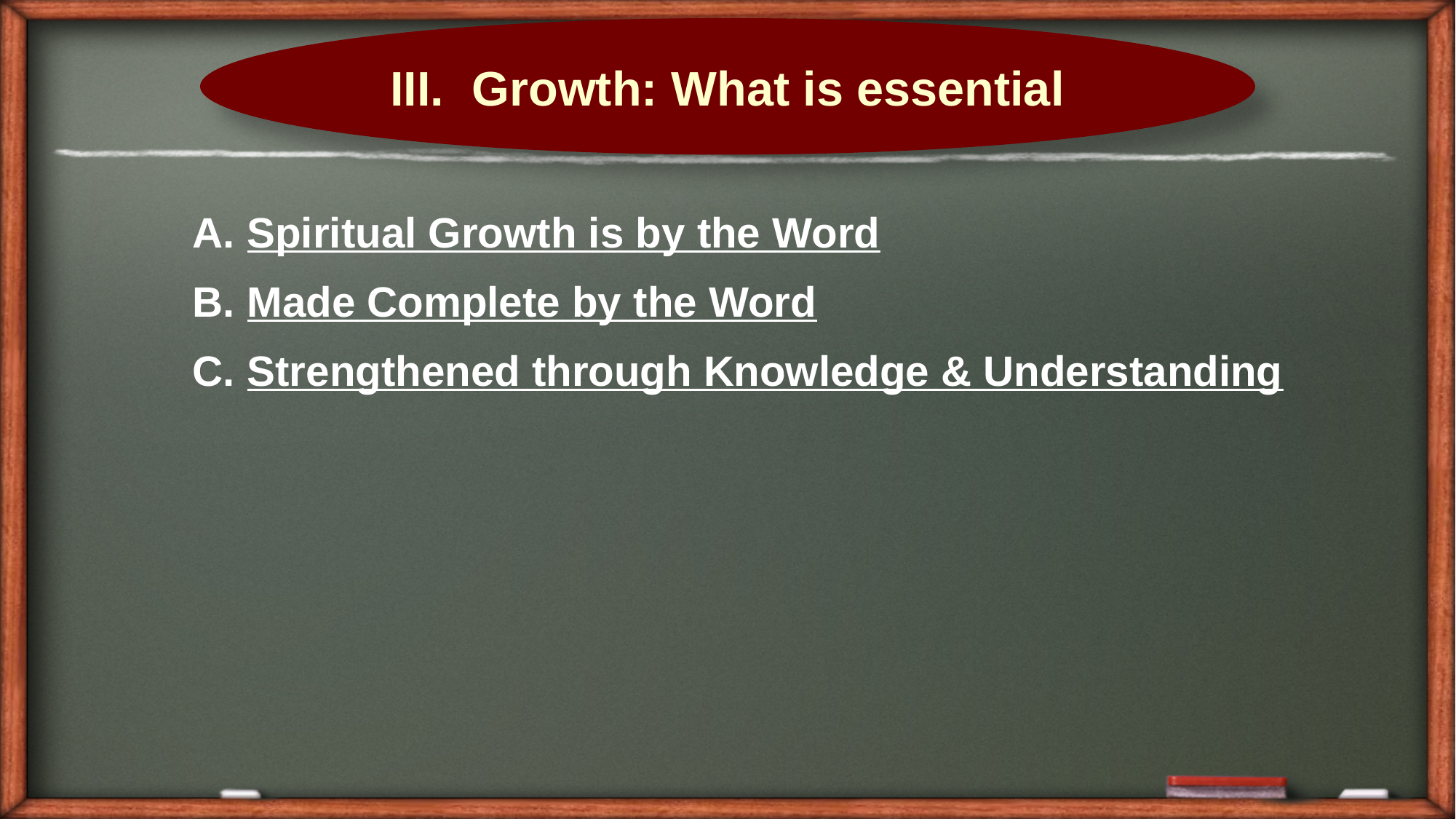

Growth: What is essential
Spiritual Growth is by the Word

Made Complete by the Word

Strengthened through Knowledge & Understanding